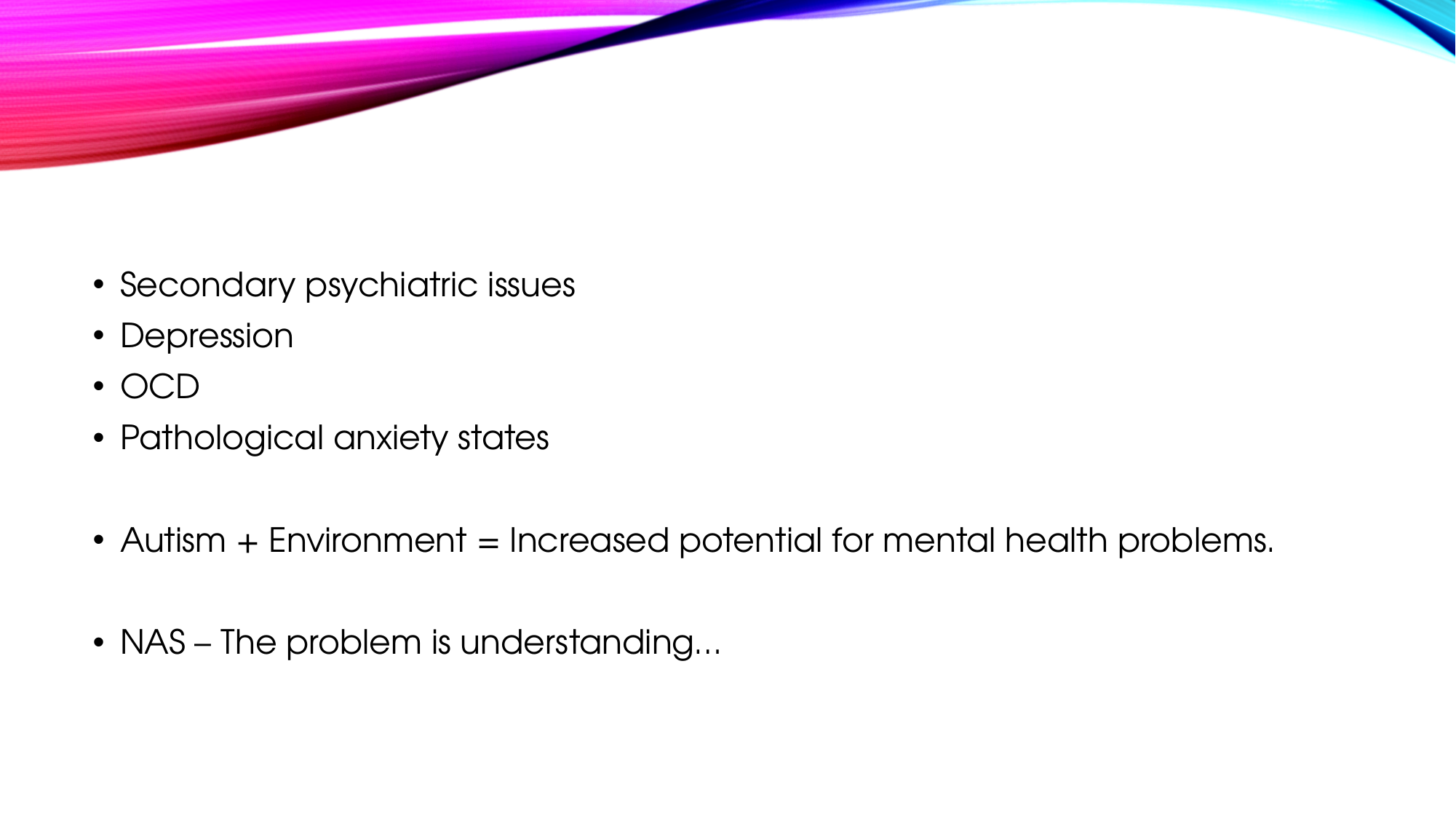

#
Secondary psychiatric issues
Depression
OCD
Pathological anxiety states

Autism + Environment = Increased potential for mental health problems.

NAS – The problem is understanding…